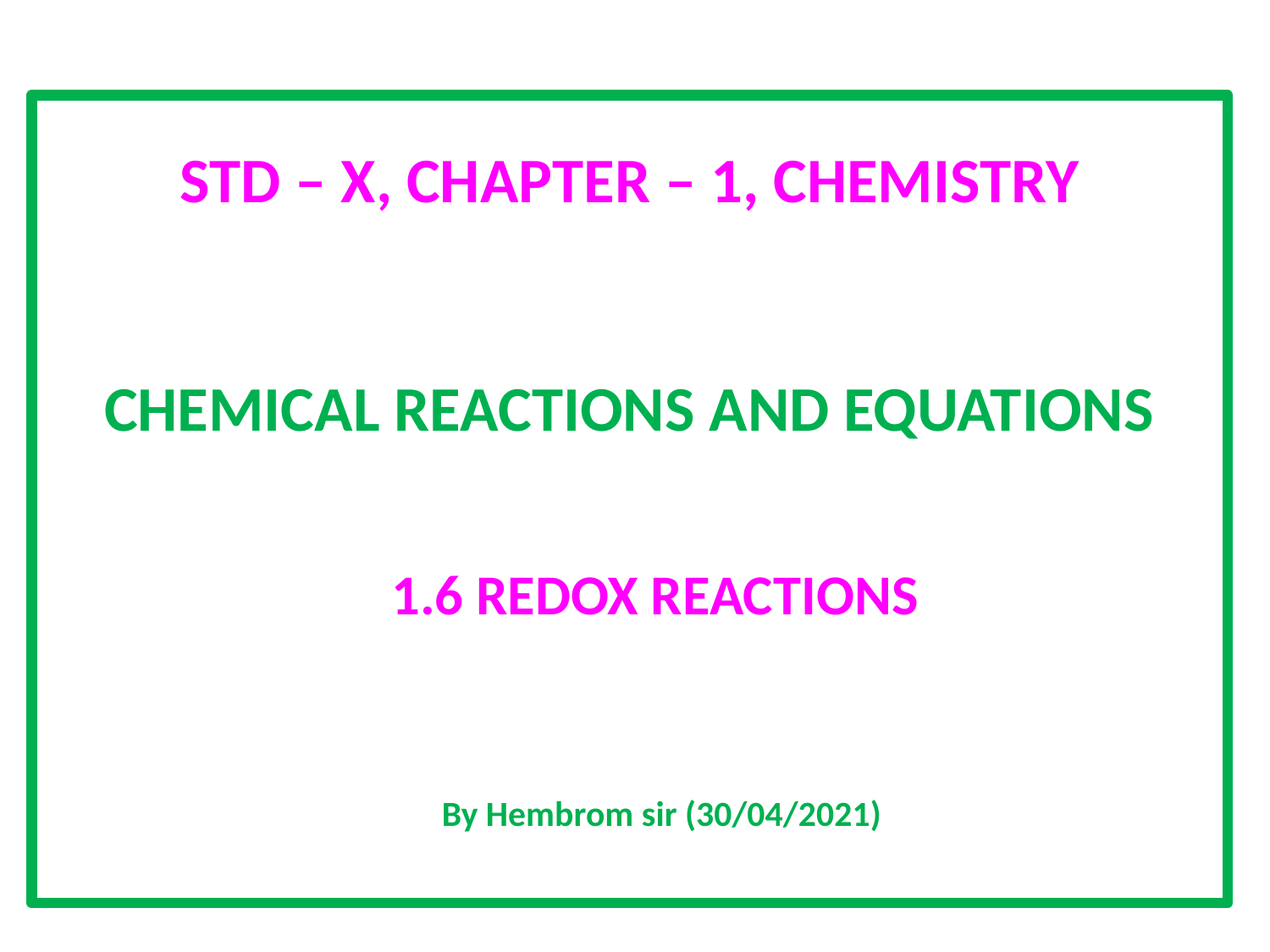

STD – X, CHAPTER – 1, CHEMISTRY

CHEMICAL REACTIONS AND EQUATIONS

    1.6 REDOX REACTIONS

        By Hembrom sir (30/04/2021)